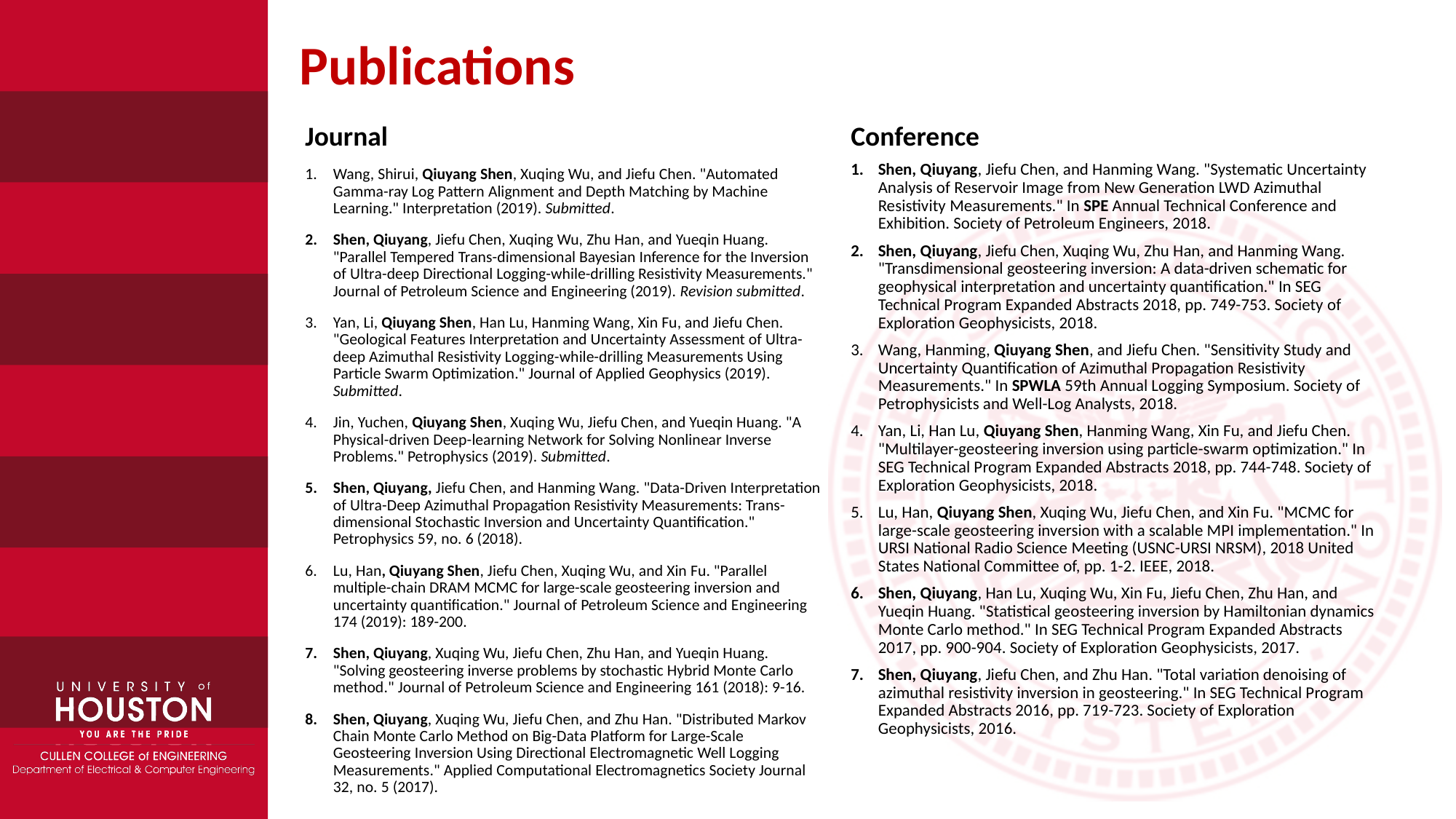

# Publications
Journal
Wang, Shirui, Qiuyang Shen, Xuqing Wu, and Jiefu Chen. "Automated Gamma-ray Log Pattern Alignment and Depth Matching by Machine Learning." Interpretation (2019). Submitted.
Shen, Qiuyang, Jiefu Chen, Xuqing Wu, Zhu Han, and Yueqin Huang. "Parallel Tempered Trans-dimensional Bayesian Inference for the Inversion of Ultra-deep Directional Logging-while-drilling Resistivity Measurements." Journal of Petroleum Science and Engineering (2019). Revision submitted.
Yan, Li, Qiuyang Shen, Han Lu, Hanming Wang, Xin Fu, and Jiefu Chen. "Geological Features Interpretation and Uncertainty Assessment of Ultra-deep Azimuthal Resistivity Logging-while-drilling Measurements Using Particle Swarm Optimization." Journal of Applied Geophysics (2019). Submitted.
Jin, Yuchen, Qiuyang Shen, Xuqing Wu, Jiefu Chen, and Yueqin Huang. "A Physical-driven Deep-learning Network for Solving Nonlinear Inverse Problems." Petrophysics (2019). Submitted.
Shen, Qiuyang, Jiefu Chen, and Hanming Wang. "Data-Driven Interpretation of Ultra-Deep Azimuthal Propagation Resistivity Measurements: Trans-dimensional Stochastic Inversion and Uncertainty Quantification." Petrophysics 59, no. 6 (2018).
Lu, Han, Qiuyang Shen, Jiefu Chen, Xuqing Wu, and Xin Fu. "Parallel multiple-chain DRAM MCMC for large-scale geosteering inversion and uncertainty quantification." Journal of Petroleum Science and Engineering 174 (2019): 189-200.
Shen, Qiuyang, Xuqing Wu, Jiefu Chen, Zhu Han, and Yueqin Huang. "Solving geosteering inverse problems by stochastic Hybrid Monte Carlo method." Journal of Petroleum Science and Engineering 161 (2018): 9-16.
Shen, Qiuyang, Xuqing Wu, Jiefu Chen, and Zhu Han. "Distributed Markov Chain Monte Carlo Method on Big-Data Platform for Large-Scale Geosteering Inversion Using Directional Electromagnetic Well Logging Measurements." Applied Computational Electromagnetics Society Journal 32, no. 5 (2017).
Conference
Shen, Qiuyang, Jiefu Chen, and Hanming Wang. "Systematic Uncertainty Analysis of Reservoir Image from New Generation LWD Azimuthal Resistivity Measurements." In SPE Annual Technical Conference and Exhibition. Society of Petroleum Engineers, 2018.
Shen, Qiuyang, Jiefu Chen, Xuqing Wu, Zhu Han, and Hanming Wang. "Transdimensional geosteering inversion: A data-driven schematic for geophysical interpretation and uncertainty quantification." In SEG Technical Program Expanded Abstracts 2018, pp. 749-753. Society of Exploration Geophysicists, 2018.
Wang, Hanming, Qiuyang Shen, and Jiefu Chen. "Sensitivity Study and Uncertainty Quantification of Azimuthal Propagation Resistivity Measurements." In SPWLA 59th Annual Logging Symposium. Society of Petrophysicists and Well-Log Analysts, 2018.
Yan, Li, Han Lu, Qiuyang Shen, Hanming Wang, Xin Fu, and Jiefu Chen. "Multilayer-geosteering inversion using particle-swarm optimization." In SEG Technical Program Expanded Abstracts 2018, pp. 744-748. Society of Exploration Geophysicists, 2018.
Lu, Han, Qiuyang Shen, Xuqing Wu, Jiefu Chen, and Xin Fu. "MCMC for large-scale geosteering inversion with a scalable MPI implementation." In URSI National Radio Science Meeting (USNC-URSI NRSM), 2018 United States National Committee of, pp. 1-2. IEEE, 2018.
Shen, Qiuyang, Han Lu, Xuqing Wu, Xin Fu, Jiefu Chen, Zhu Han, and Yueqin Huang. "Statistical geosteering inversion by Hamiltonian dynamics Monte Carlo method." In SEG Technical Program Expanded Abstracts 2017, pp. 900-904. Society of Exploration Geophysicists, 2017.
Shen, Qiuyang, Jiefu Chen, and Zhu Han. "Total variation denoising of azimuthal resistivity inversion in geosteering." In SEG Technical Program Expanded Abstracts 2016, pp. 719-723. Society of Exploration Geophysicists, 2016.